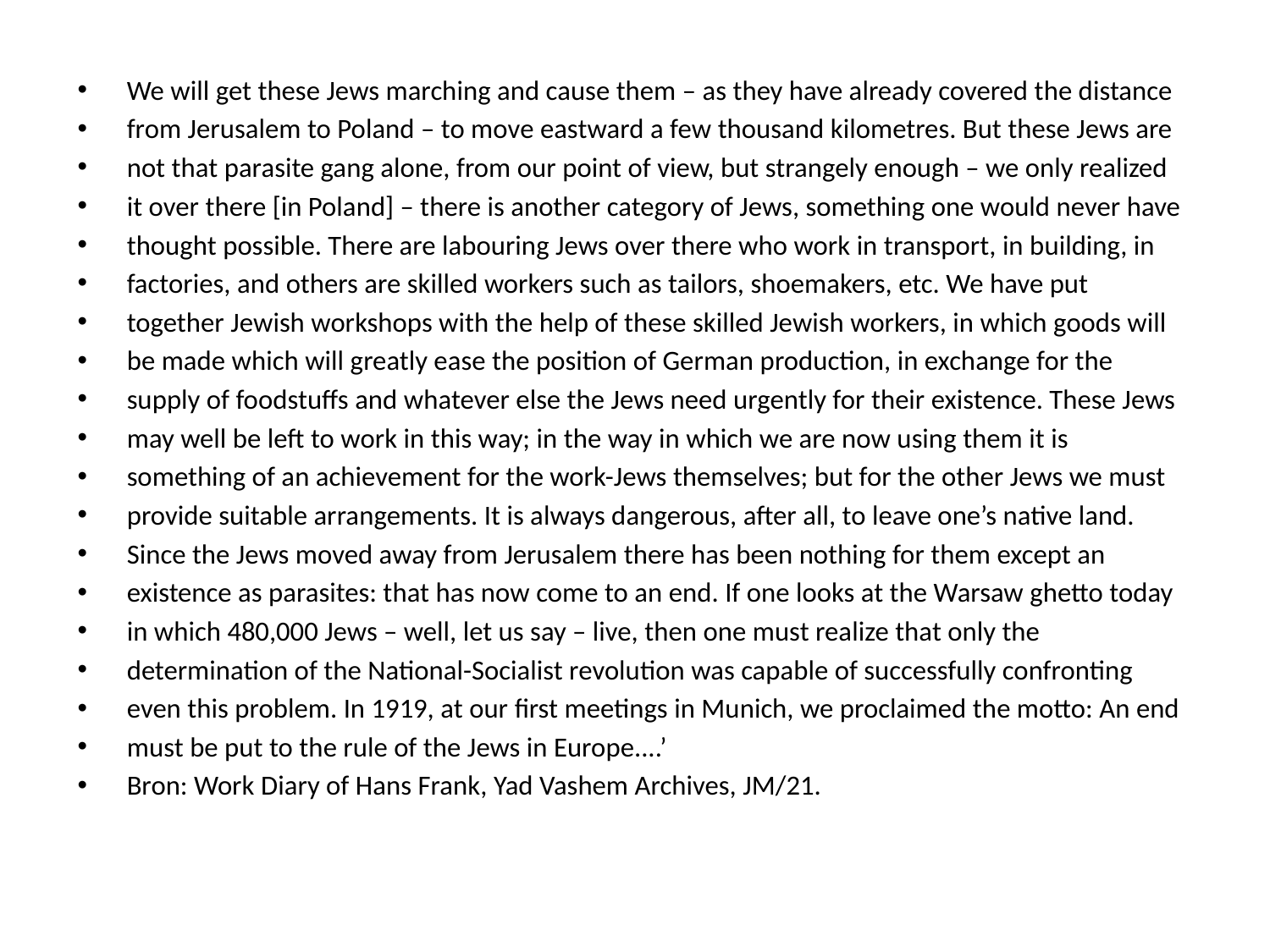

#
We will get these Jews marching and cause them – as they have already covered the distance
from Jerusalem to Poland – to move eastward a few thousand kilometres. But these Jews are
not that parasite gang alone, from our point of view, but strangely enough – we only realized
it over there [in Poland] – there is another category of Jews, something one would never have
thought possible. There are labouring Jews over there who work in transport, in building, in
factories, and others are skilled workers such as tailors, shoemakers, etc. We have put
together Jewish workshops with the help of these skilled Jewish workers, in which goods will
be made which will greatly ease the position of German production, in exchange for the
supply of foodstuffs and whatever else the Jews need urgently for their existence. These Jews
may well be left to work in this way; in the way in which we are now using them it is
something of an achievement for the work-Jews themselves; but for the other Jews we must
provide suitable arrangements. It is always dangerous, after all, to leave one’s native land.
Since the Jews moved away from Jerusalem there has been nothing for them except an
existence as parasites: that has now come to an end. If one looks at the Warsaw ghetto today
in which 480,000 Jews – well, let us say – live, then one must realize that only the
determination of the National-Socialist revolution was capable of successfully confronting
even this problem. In 1919, at our first meetings in Munich, we proclaimed the motto: An end
must be put to the rule of the Jews in Europe....’
Bron: Work Diary of Hans Frank, Yad Vashem Archives, JM/21.